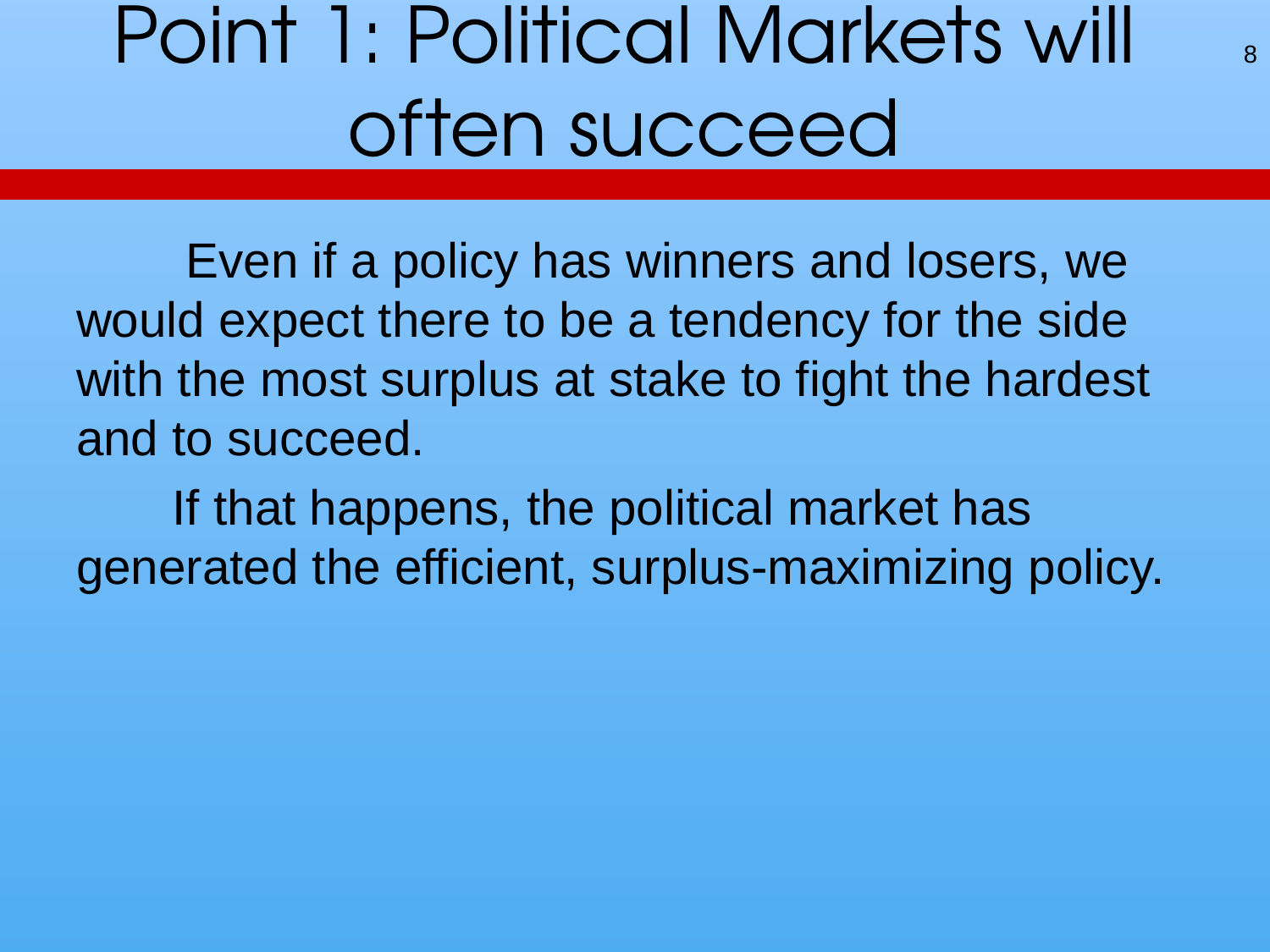

# Point 1: Political Markets will often succeed
8
        Even if a policy has winners and losers, we would expect there to be a tendency for the side with the most surplus at stake to fight the hardest and to succeed.
       If that happens, the political market has generated the efficient, surplus-maximizing policy.